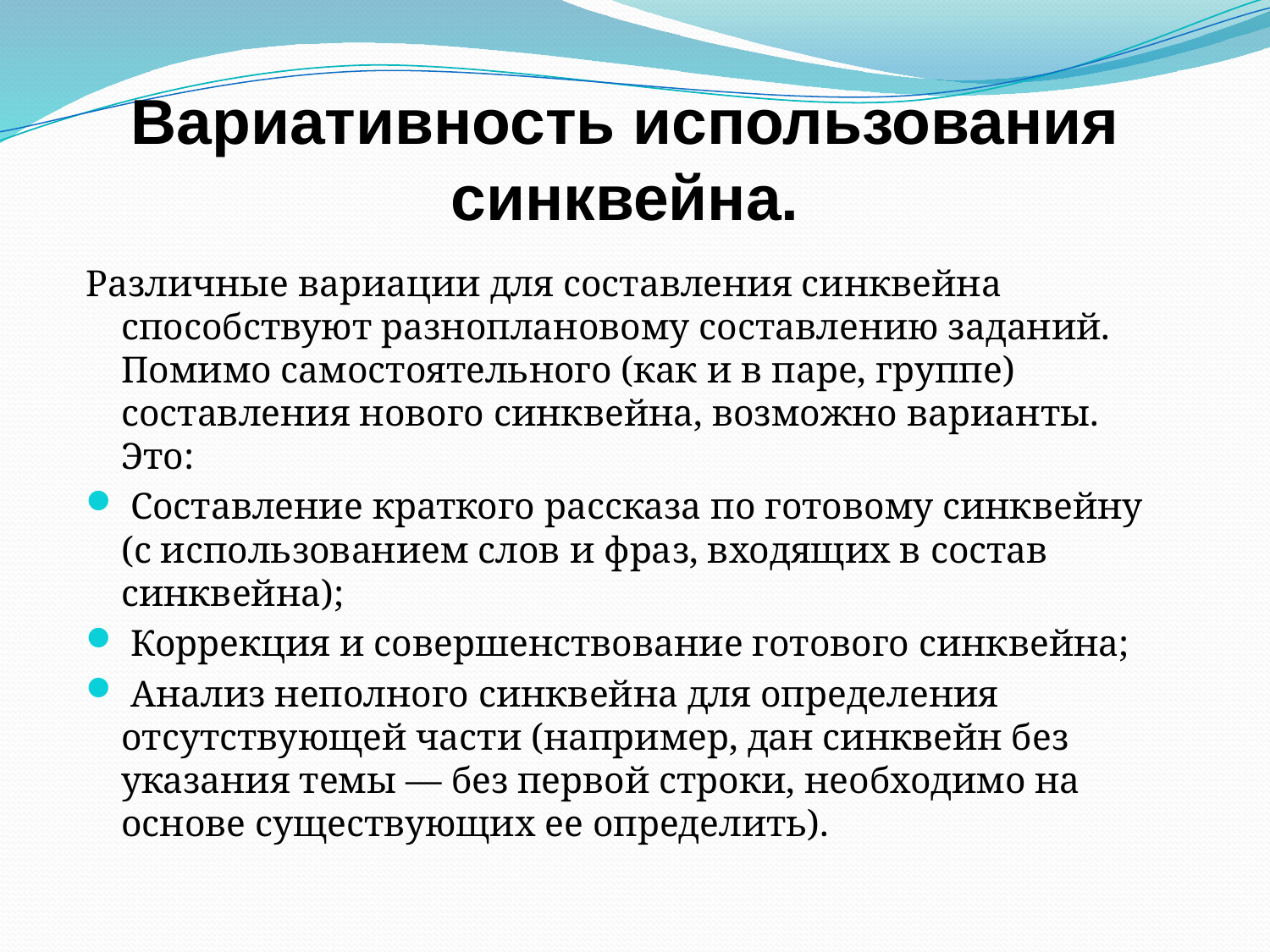

Вариативность использования синквейна.
Различные вариации для составления синквейна способствуют разноплановому составлению заданий. Помимо самостоятельного (как и в паре, группе) составления нового синквейна, возможно варианты. Это:
 Составление краткого рассказа по готовому синквейну (с использованием слов и фраз, входящих в состав синквейна);
 Коррекция и совершенствование готового синквейна;
 Анализ неполного синквейна для определения отсутствующей части (например, дан синквейн без указания темы — без первой строки, необходимо на основе существующих ее определить).